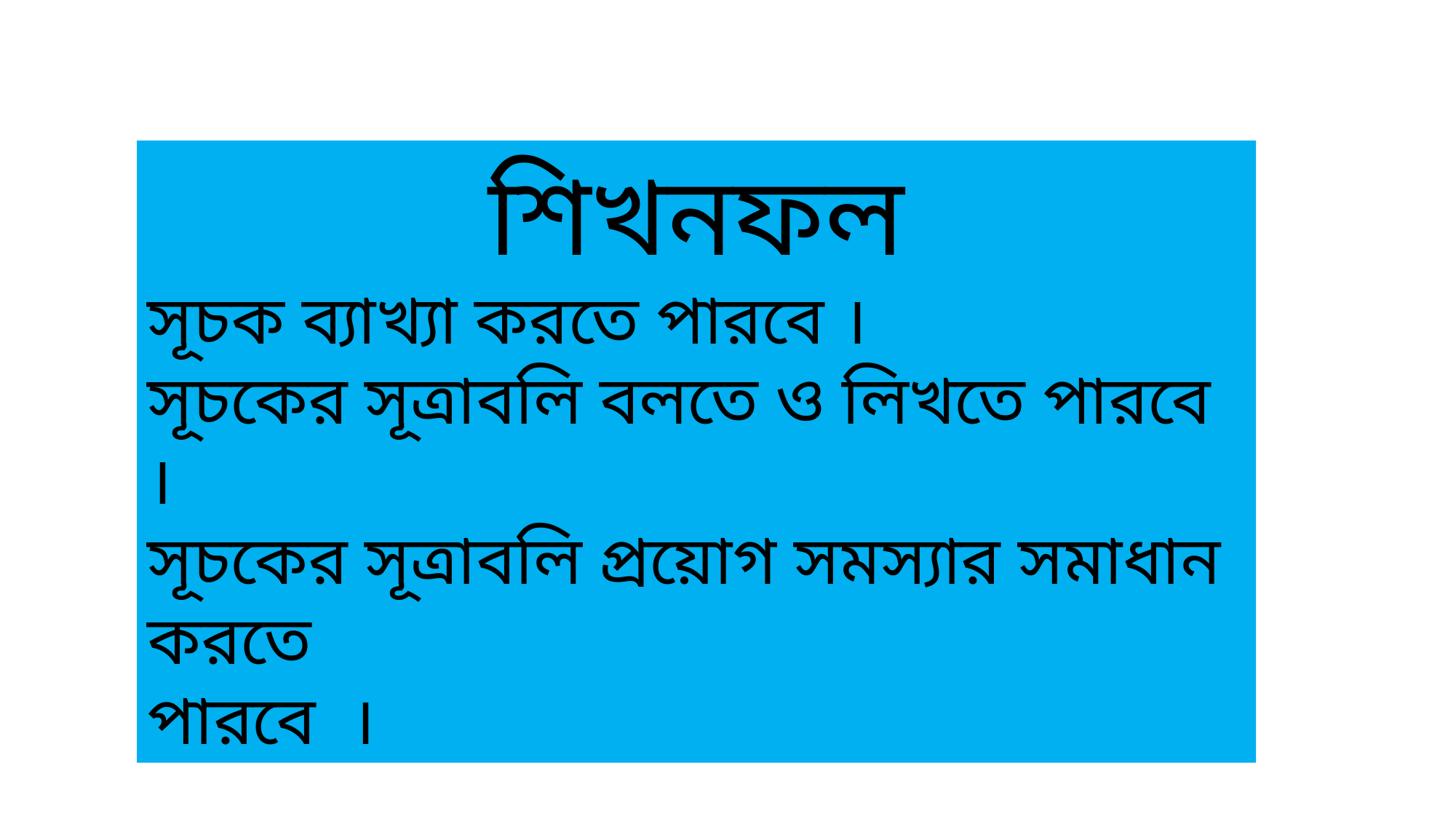

শিখনফল
সূচক ব্যাখ্যা করতে পারবে ।
সূচকের সূত্রাবলি বলতে ও লিখতে পারবে ।
সূচকের সূত্রাবলি প্রয়োগ সমস্যার সমাধান করতে
পারবে  ।